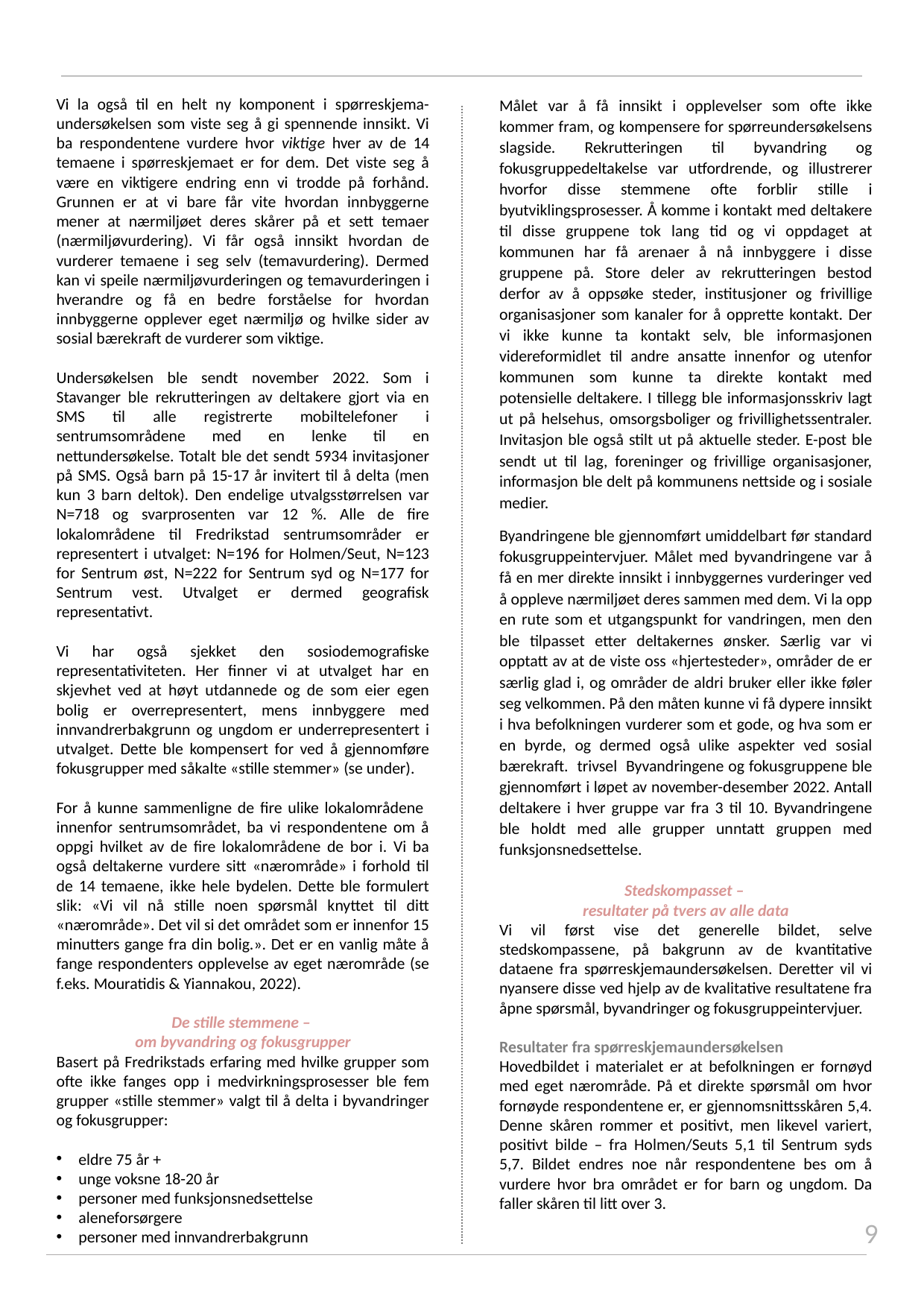

Vi la også til en helt ny komponent i spørreskjema-undersøkelsen som viste seg å gi spennende innsikt. Vi ba respondentene vurdere hvor viktige hver av de 14 temaene i spørreskjemaet er for dem. Det viste seg å være en viktigere endring enn vi trodde på forhånd. Grunnen er at vi bare får vite hvordan innbyggerne mener at nærmiljøet deres skårer på et sett temaer (nærmiljøvurdering). Vi får også innsikt hvordan de vurderer temaene i seg selv (temavurdering). Dermed kan vi speile nærmiljøvurderingen og temavurderingen i hverandre og få en bedre forståelse for hvordan innbyggerne opplever eget nærmiljø og hvilke sider av sosial bærekraft de vurderer som viktige.

Undersøkelsen ble sendt november 2022. Som i Stavanger ble rekrutteringen av deltakere gjort via en SMS til alle registrerte mobiltelefoner i sentrumsområdene med en lenke til en nettundersøkelse. Totalt ble det sendt 5934 invitasjoner på SMS. Også barn på 15-17 år invitert til å delta (men kun 3 barn deltok). Den endelige utvalgsstørrelsen var N=718 og svarprosenten var 12 %. Alle de fire lokalområdene til Fredrikstad sentrumsområder er representert i utvalget: N=196 for Holmen/Seut, N=123 for Sentrum øst, N=222 for Sentrum syd og N=177 for Sentrum vest. Utvalget er dermed geografisk representativt.

Vi har også sjekket den sosiodemografiske representativiteten. Her finner vi at utvalget har en skjevhet ved at høyt utdannede og de som eier egen bolig er overrepresentert, mens innbyggere med innvandrerbakgrunn og ungdom er underrepresentert i utvalget. Dette ble kompensert for ved å gjennomføre fokusgrupper med såkalte «stille stemmer» (se under).

For å kunne sammenligne de fire ulike lokalområdene  innenfor sentrumsområdet, ba vi respondentene om å oppgi hvilket av de fire lokalområdene de bor i. Vi ba også deltakerne vurdere sitt «nærområde» i forhold til de 14 temaene, ikke hele bydelen. Dette ble formulert slik: «Vi vil nå stille noen spørsmål knyttet til ditt «nærområde». Det vil si det området som er innenfor 15 minutters gange fra din bolig.». Det er en vanlig måte å fange respondenters opplevelse av eget nærområde (se f.eks. Mouratidis & Yiannakou, 2022).

De stille stemmene –
om byvandring og fokusgrupper
Basert på Fredrikstads erfaring med hvilke grupper som ofte ikke fanges opp i medvirkningsprosesser ble fem grupper «stille stemmer» valgt til å delta i byvandringer og fokusgrupper:

eldre 75 år +
unge voksne 18-20 år
personer med funksjonsnedsettelse
aleneforsørgere
personer med innvandrerbakgrunn
Målet var å få innsikt i opplevelser som ofte ikke kommer fram, og kompensere for spørreundersøkelsens slagside. Rekrutteringen til byvandring og fokusgruppedeltakelse var utfordrende, og illustrerer hvorfor disse stemmene ofte forblir stille i byutviklingsprosesser. Å komme i kontakt med deltakere til disse gruppene tok lang tid og vi oppdaget at kommunen har få arenaer å nå innbyggere i disse gruppene på. Store deler av rekrutteringen bestod derfor av å oppsøke steder, institusjoner og frivillige organisasjoner som kanaler for å opprette kontakt. Der vi ikke kunne ta kontakt selv, ble informasjonen videreformidlet til andre ansatte innenfor og utenfor kommunen som kunne ta direkte kontakt med potensielle deltakere. I tillegg ble informasjonsskriv lagt ut på helsehus, omsorgsboliger og frivillighetssentraler. Invitasjon ble også stilt ut på aktuelle steder. E-post ble sendt ut til lag, foreninger og frivillige organisasjoner, informasjon ble delt på kommunens nettside og i sosiale medier.
Byandringene ble gjennomført umiddelbart før standard fokusgruppeintervjuer. Målet med byvandringene var å få en mer direkte innsikt i innbyggernes vurderinger ved å oppleve nærmiljøet deres sammen med dem. Vi la opp en rute som et utgangspunkt for vandringen, men den ble tilpasset etter deltakernes ønsker. Særlig var vi opptatt av at de viste oss «hjertesteder», områder de er særlig glad i, og områder de aldri bruker eller ikke føler seg velkommen. På den måten kunne vi få dypere innsikt i hva befolkningen vurderer som et gode, og hva som er en byrde, og dermed også ulike aspekter ved sosial bærekraft.  trivsel  Byvandringene og fokusgruppene ble gjennomført i løpet av november-desember 2022. Antall deltakere i hver gruppe var fra 3 til 10. Byvandringene ble holdt med alle grupper unntatt gruppen med funksjonsnedsettelse.

Stedskompasset –
resultater på tvers av alle data
Vi vil først vise det generelle bildet, selve stedskompassene, på bakgrunn av de kvantitative dataene fra spørreskjemaundersøkelsen. Deretter vil vi nyansere disse ved hjelp av de kvalitative resultatene fra åpne spørsmål, byvandringer og fokusgruppeintervjuer.

Resultater fra spørreskjemaundersøkelsen
Hovedbildet i materialet er at befolkningen er fornøyd med eget nærområde. På et direkte spørsmål om hvor fornøyde respondentene er, er gjennomsnittsskåren 5,4. Denne skåren rommer et positivt, men likevel variert, positivt bilde – fra Holmen/Seuts 5,1 til Sentrum syds 5,7. Bildet endres noe når respondentene bes om å vurdere hvor bra området er for barn og ungdom. Da faller skåren til litt over 3.
9